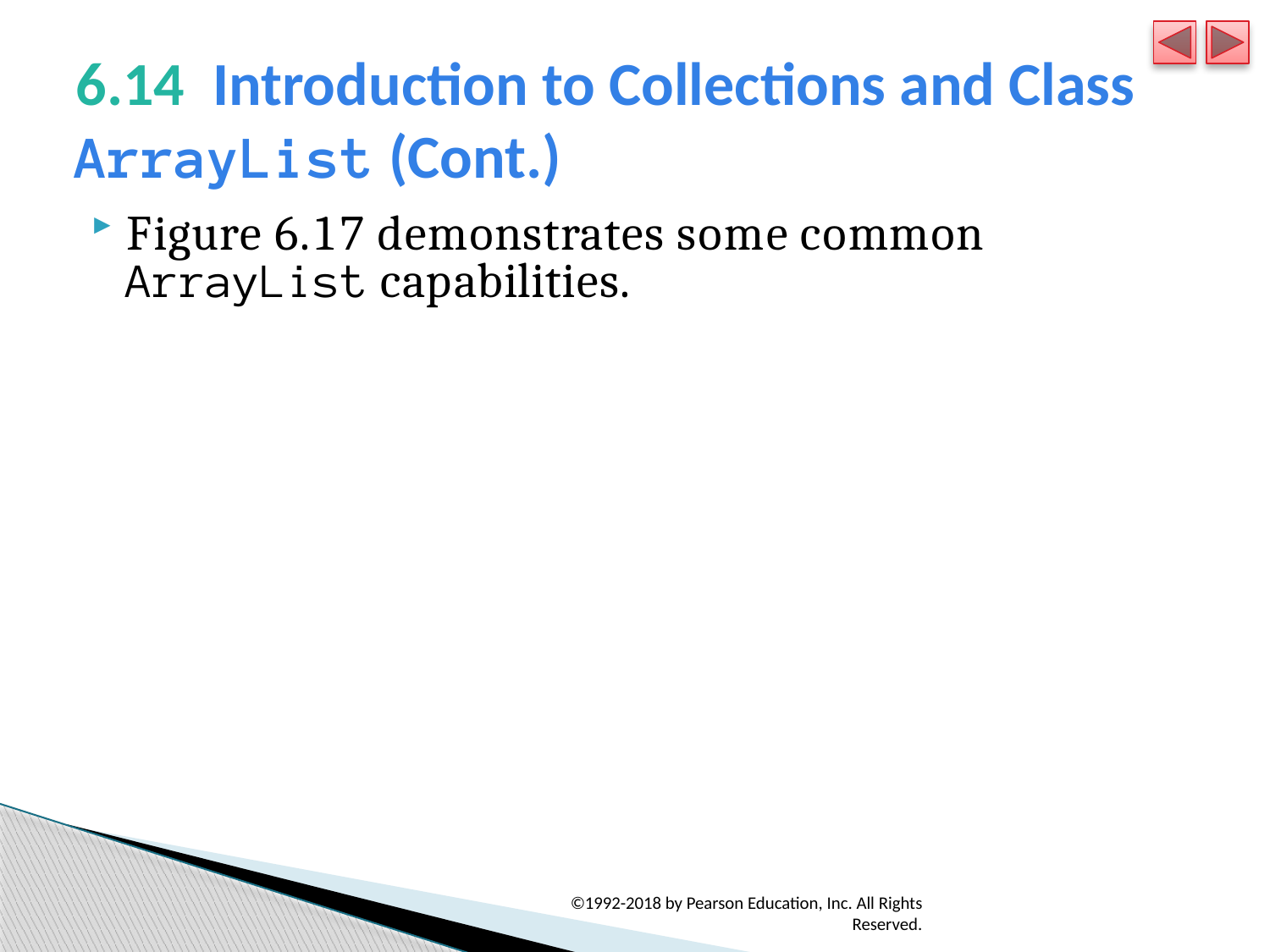

# 6.14  Introduction to Collections and Class ArrayList (Cont.)
Figure 6.17 demonstrates some common ArrayList capabilities.
©1992-2018 by Pearson Education, Inc. All Rights Reserved.